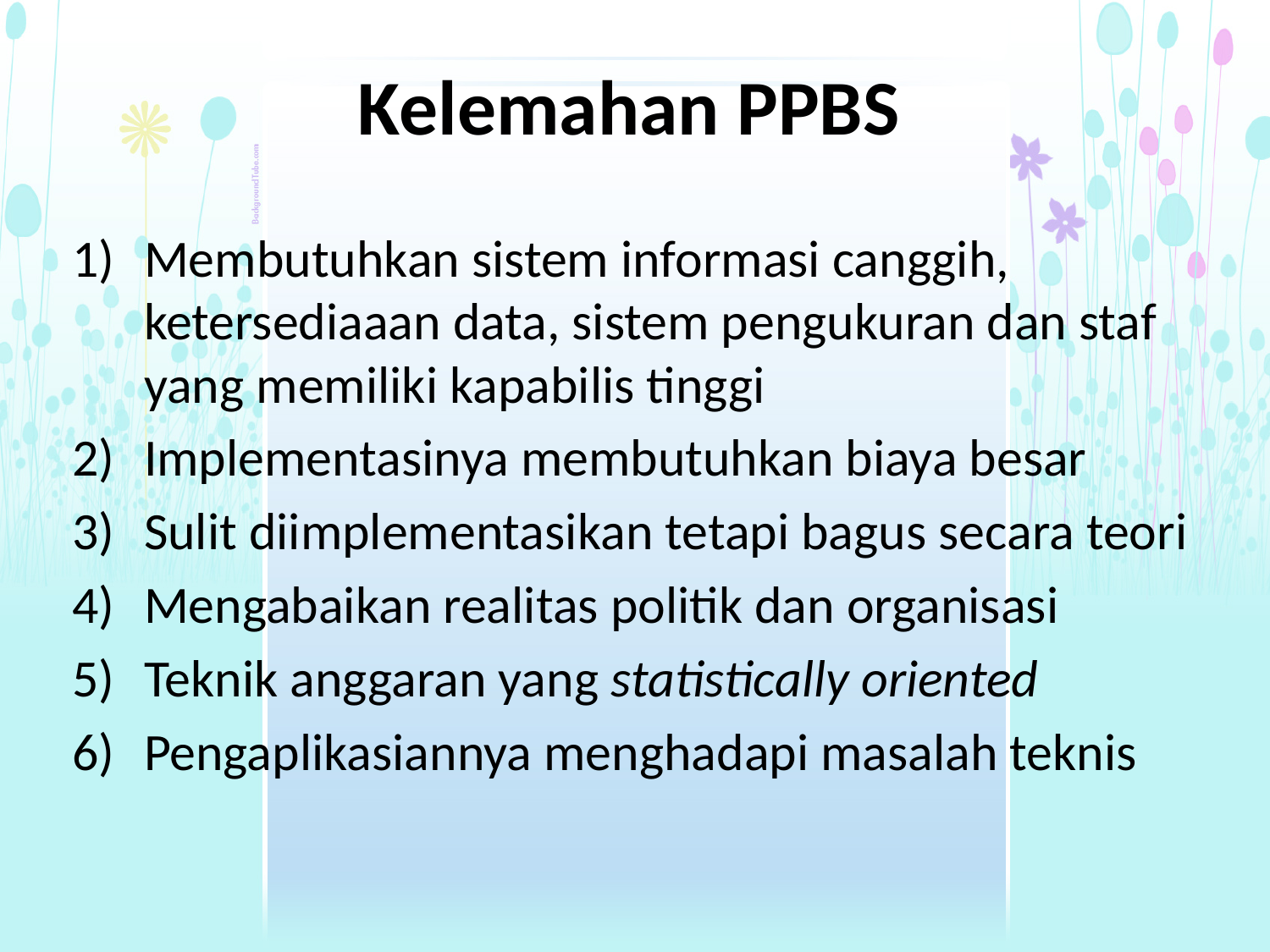

# Kelemahan PPBS
Membutuhkan sistem informasi canggih, ketersediaaan data, sistem pengukuran dan staf yang memiliki kapabilis tinggi
Implementasinya membutuhkan biaya besar
Sulit diimplementasikan tetapi bagus secara teori
Mengabaikan realitas politik dan organisasi
Teknik anggaran yang statistically oriented
Pengaplikasiannya menghadapi masalah teknis